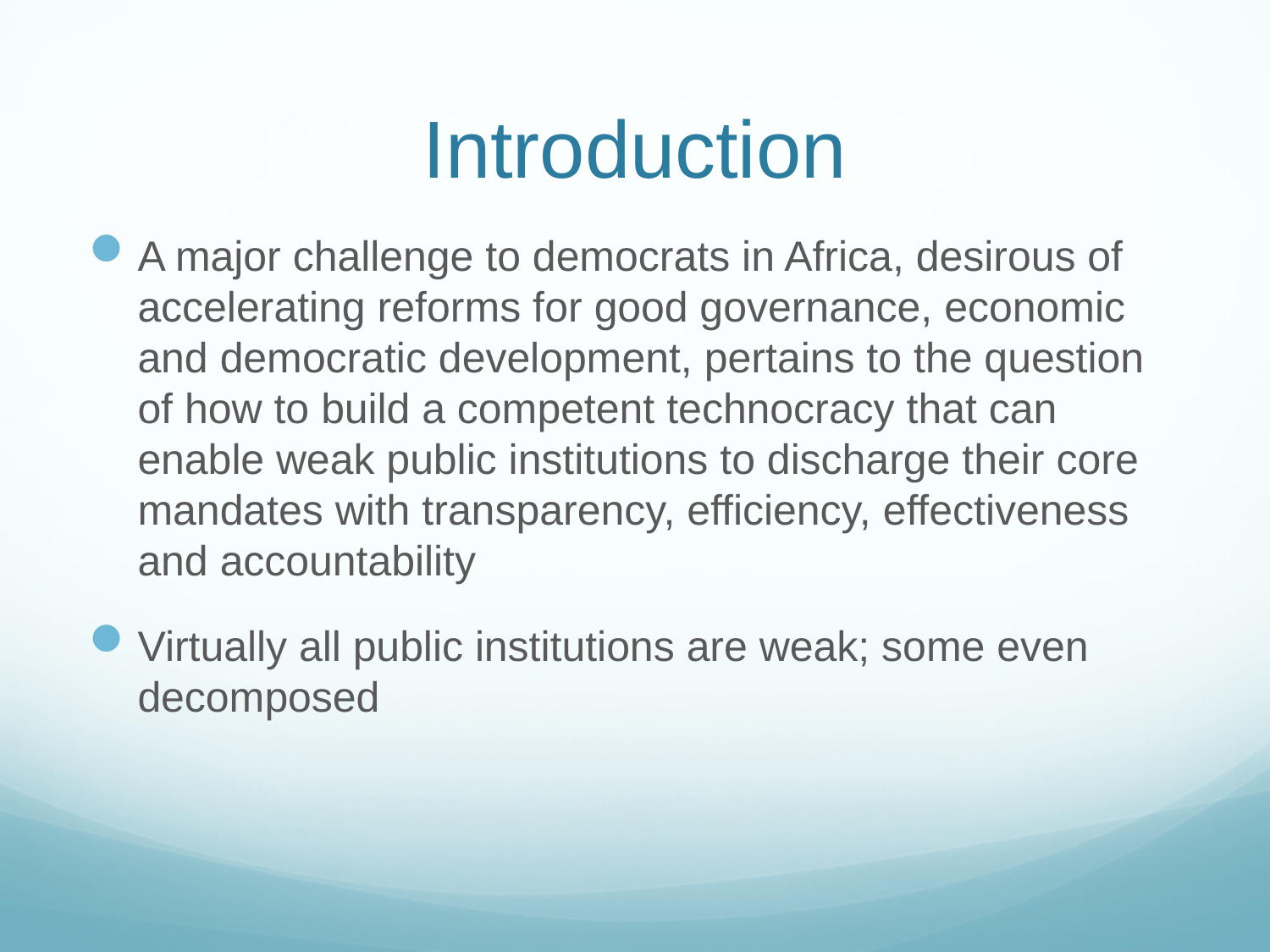

# Introduction
A major challenge to democrats in Africa, desirous of accelerating reforms for good governance, economic and democratic development, pertains to the question of how to build a competent technocracy that can enable weak public institutions to discharge their core mandates with transparency, efficiency, effectiveness and accountability
Virtually all public institutions are weak; some even decomposed